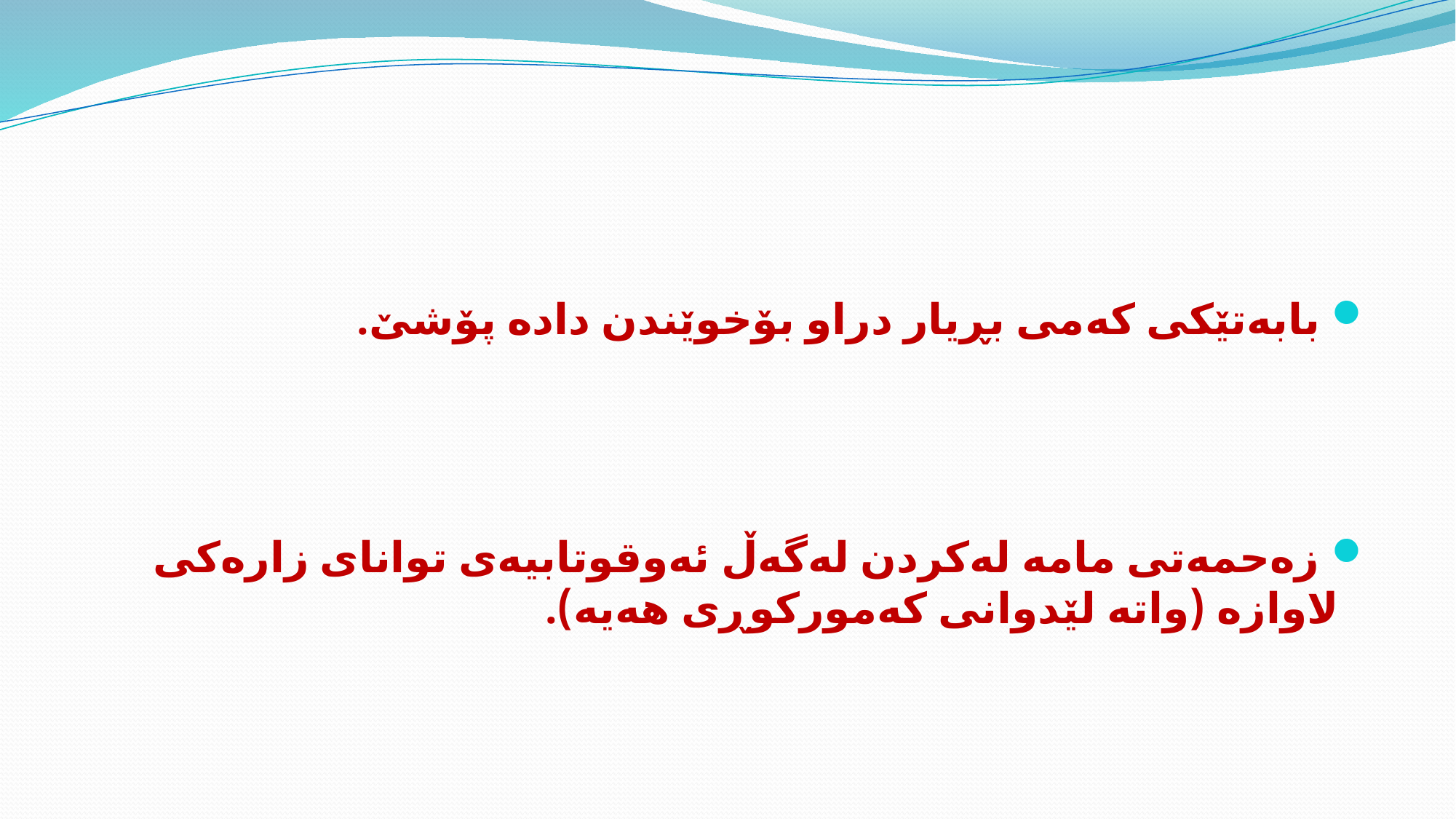

#

 بابه‌تێكی كه‌می بڕیار دراو بۆخوێندن داده‌ پۆشێ.

 زه‌حمه‌تی مامه‌ له‌كردن له‌گه‌ڵ ئه‌وقوتابیه‌ی توانای زاره‌كی لاوازه‌ (واته‌ لێدوانی كه‌موركوڕی هه‌یه).